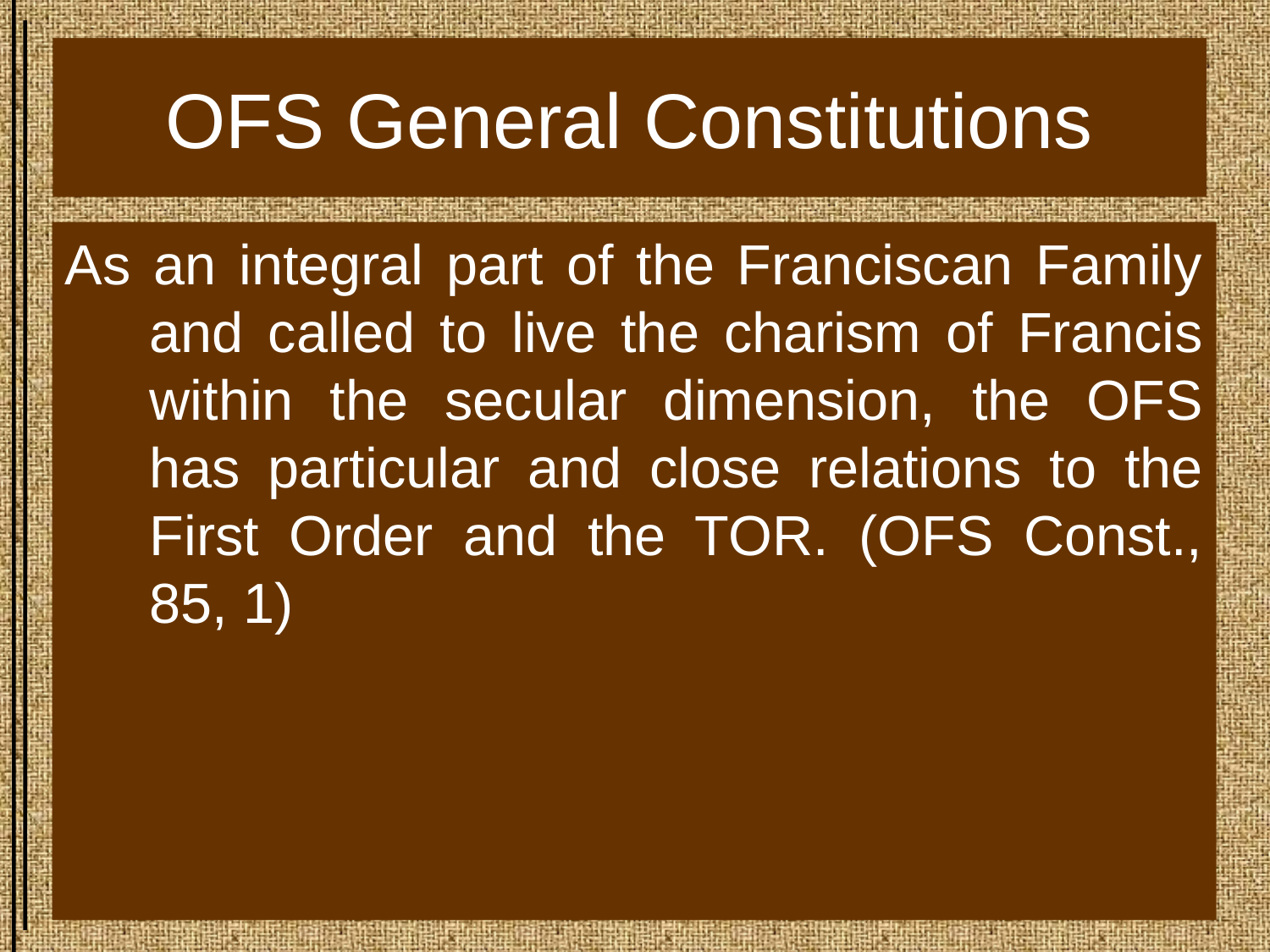

# OFS General Constitutions
As an integral part of the Franciscan Family and called to live the charism of Francis within the secular dimension, the OFS has particular and close relations to the First Order and the TOR. (OFS Const., 85, 1)